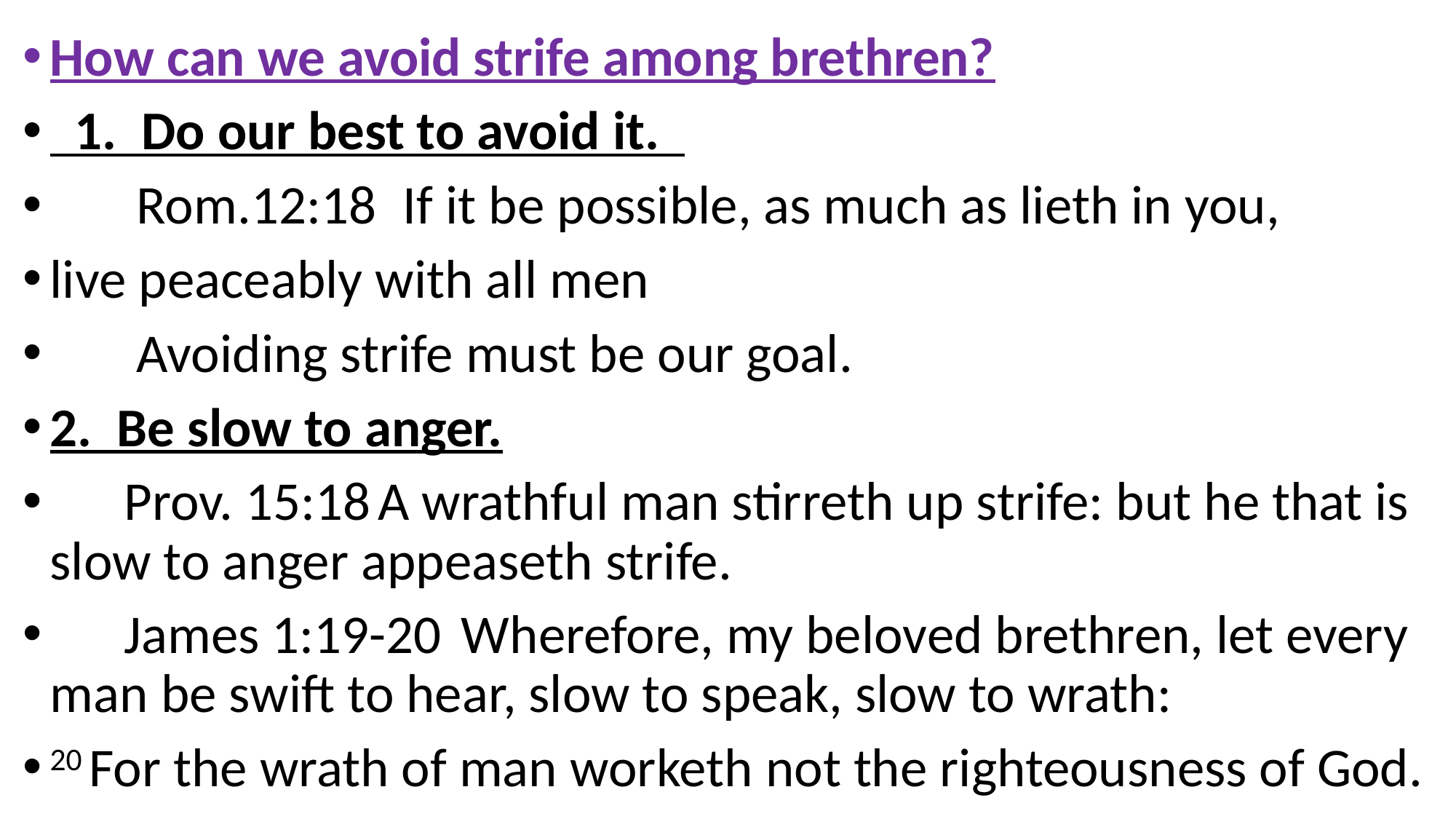

How can we avoid strife among brethren?
  1.  Do our best to avoid it.
       Rom.12:18   If it be possible, as much as lieth in you,
live peaceably with all men
       Avoiding strife must be our goal.
2.  Be slow to anger.
      Prov. 15:18 A wrathful man stirreth up strife: but he that is slow to anger appeaseth strife.
      James 1:19-20  Wherefore, my beloved brethren, let every man be swift to hear, slow to speak, slow to wrath:
20 For the wrath of man worketh not the righteousness of God.